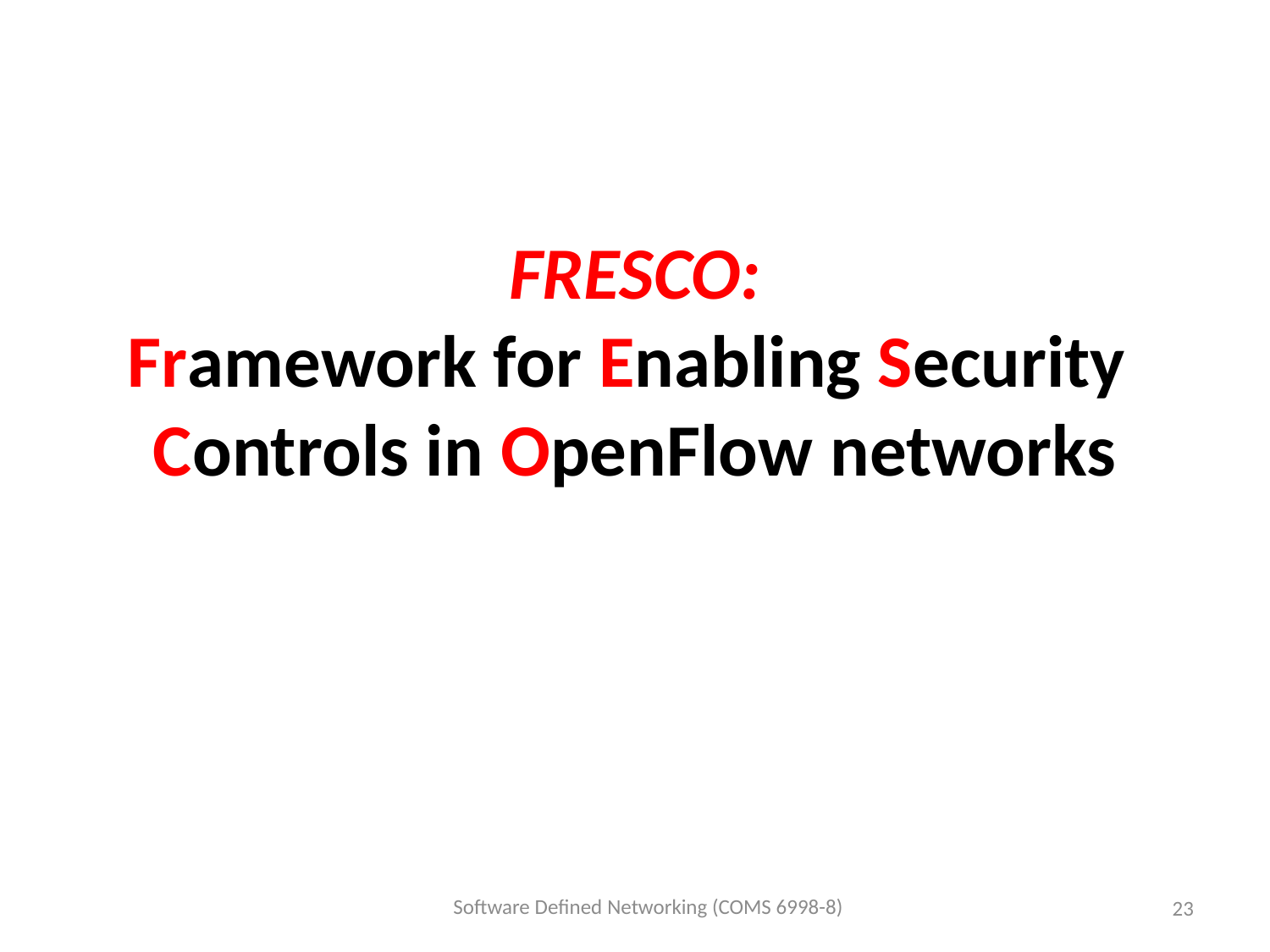

# FRESCO: Framework for Enabling Security Controls in OpenFlow networks
Software Defined Networking (COMS 6998-8)
23